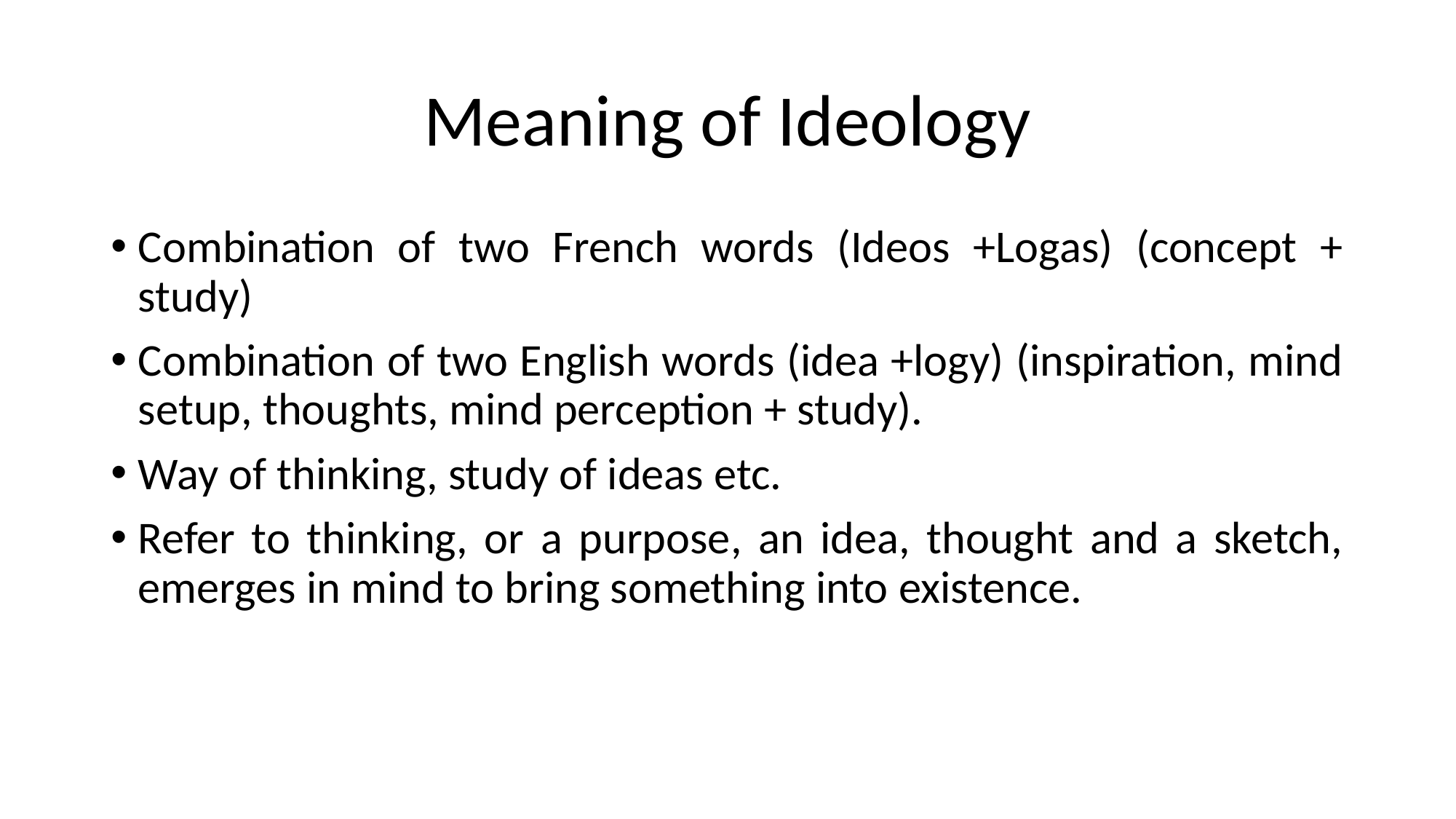

# Meaning of Ideology
Combination of two French words (Ideos +Logas) (concept + study)
Combination of two English words (idea +logy) (inspiration, mind setup, thoughts, mind perception + study).
Way of thinking, study of ideas etc.
Refer to thinking, or a purpose, an idea, thought and a sketch, emerges in mind to bring something into existence.